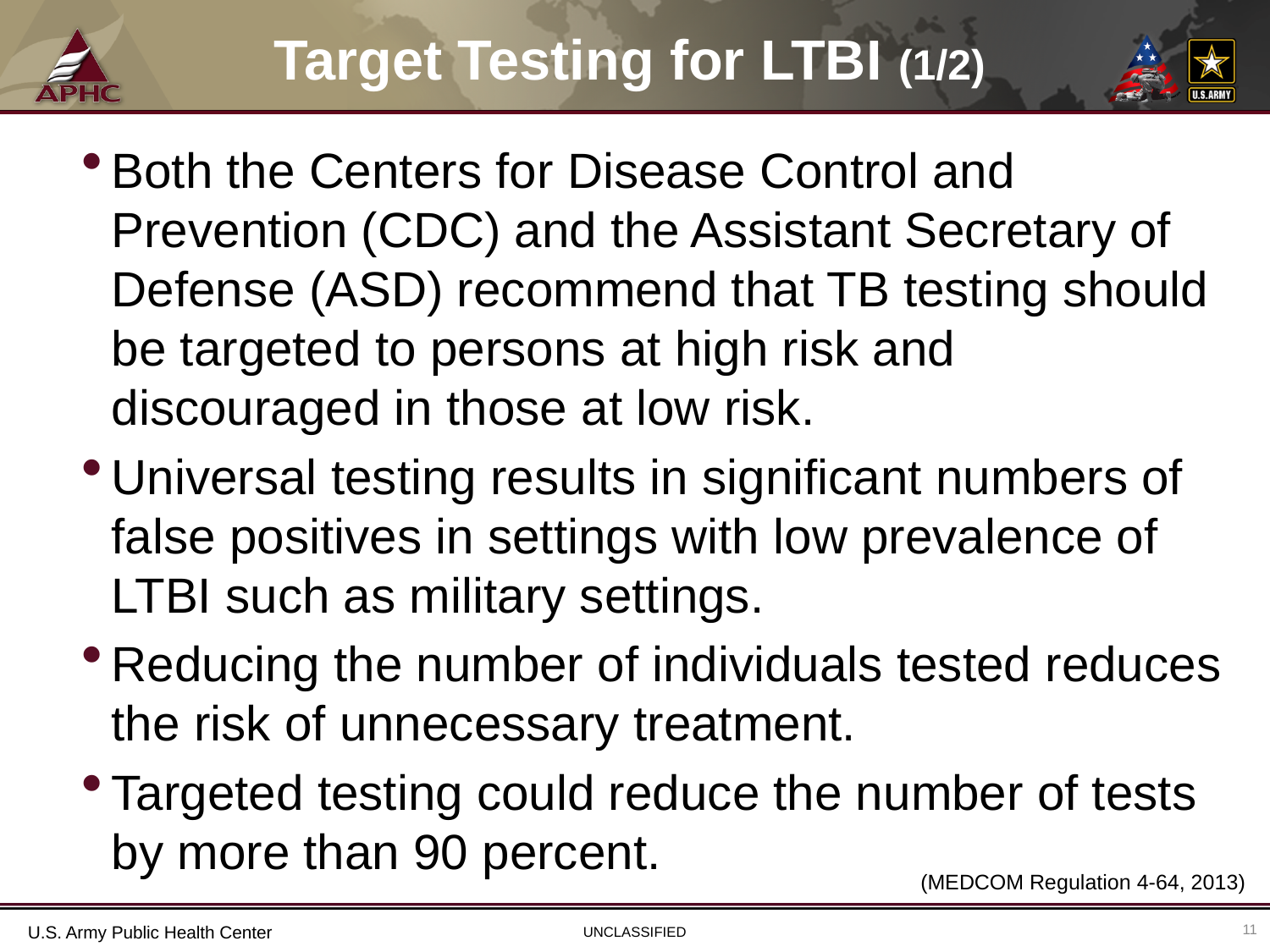

# Target Testing for LTBI (1/2)
Both the Centers for Disease Control and Prevention (CDC) and the Assistant Secretary of Defense (ASD) recommend that TB testing should be targeted to persons at high risk and discouraged in those at low risk.
Universal testing results in significant numbers of false positives in settings with low prevalence of LTBI such as military settings.
Reducing the number of individuals tested reduces the risk of unnecessary treatment.
Targeted testing could reduce the number of tests by more than 90 percent.

(MEDCOM Regulation 4-64, 2013)
11